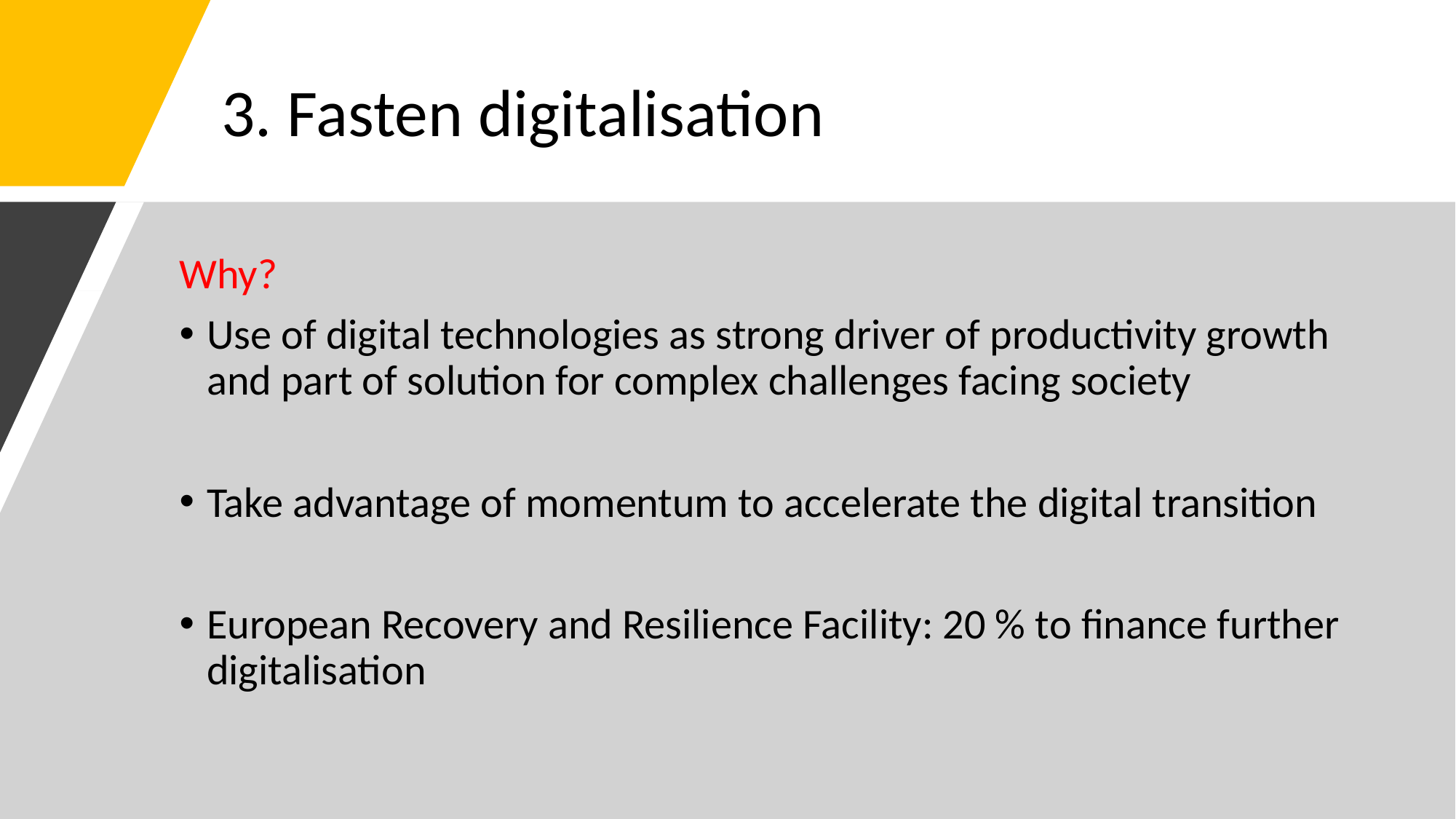

# 3. Fasten digitalisation

Why?
Use of digital technologies as strong driver of productivity growth and part of solution for complex challenges facing society

Take advantage of momentum to accelerate the digital transition

European Recovery and Resilience Facility: 20 % to finance further digitalisation